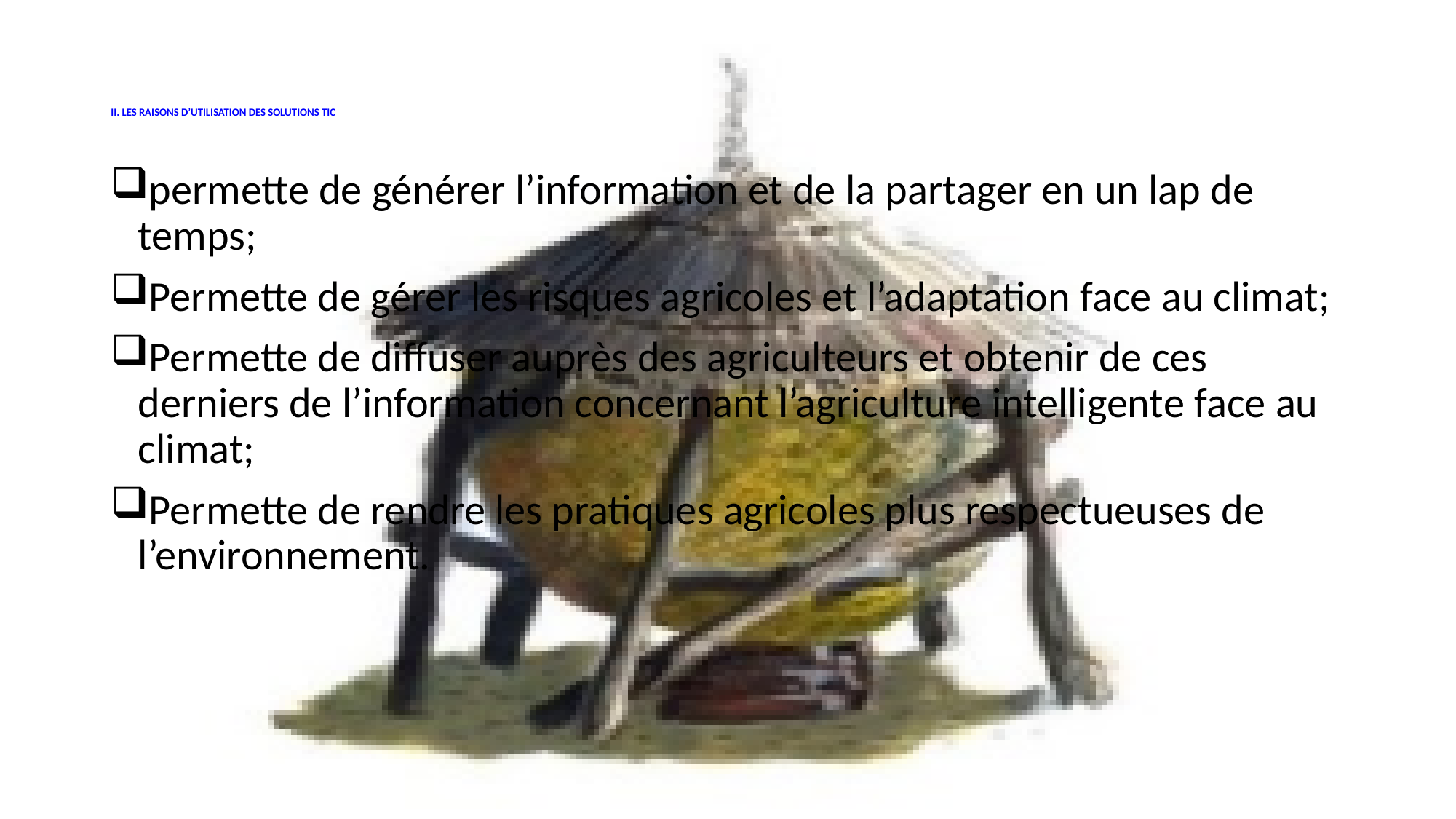

# II. LES RAISONS D’UTILISATION DES SOLUTIONS TIC
permette de générer l’information et de la partager en un lap de temps;
Permette de gérer les risques agricoles et l’adaptation face au climat;
Permette de diffuser auprès des agriculteurs et obtenir de ces derniers de l’information concernant l’agriculture intelligente face au climat;
Permette de rendre les pratiques agricoles plus respectueuses de l’environnement.